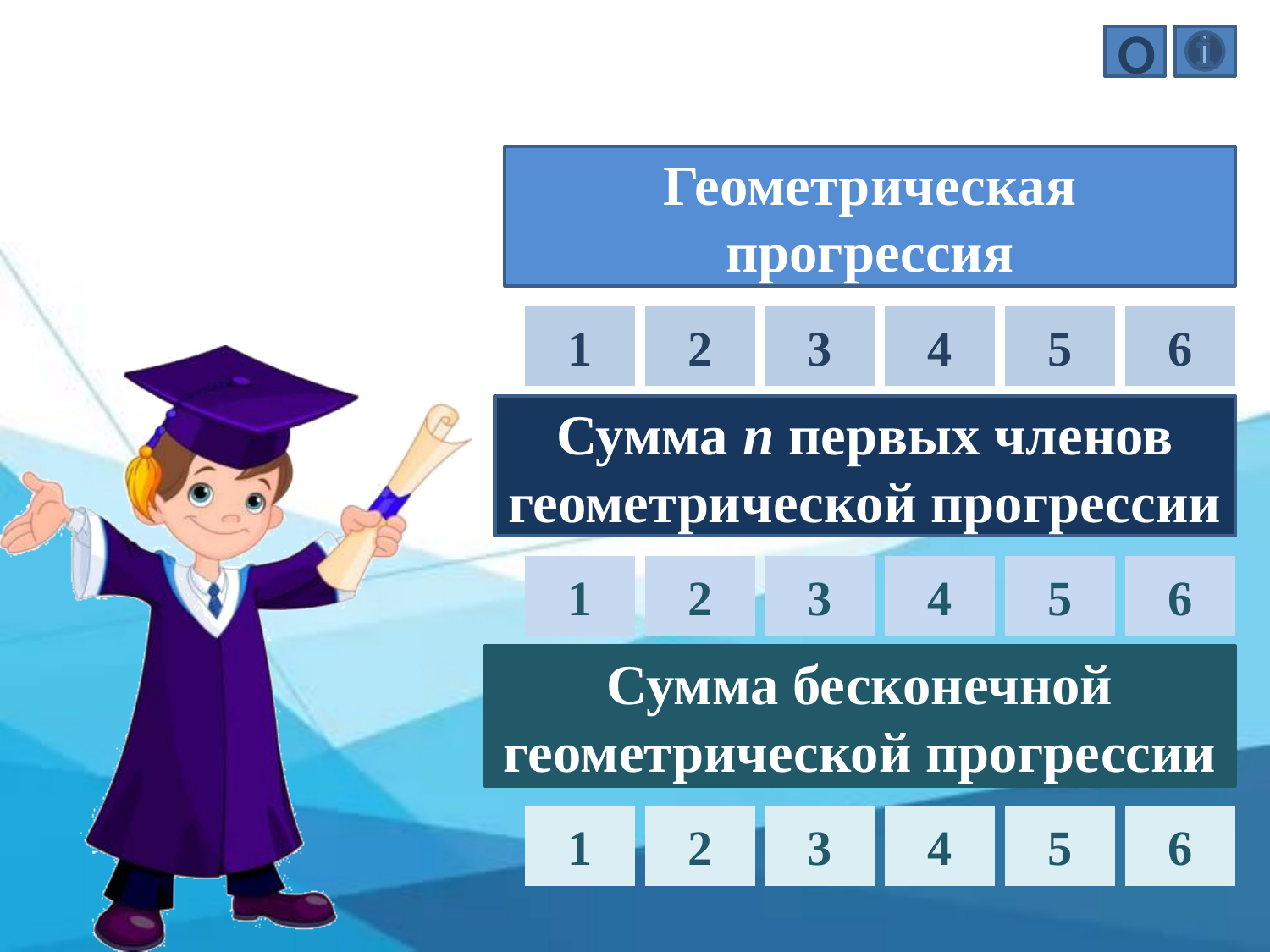

Ο

Геометрическая прогрессия
1
2
3
4
5
6
Сумма п первых членов геометрической прогрессии
1
2
3
4
5
6
Сумма бесконечной геометрической прогрессии
1
2
3
4
5
6